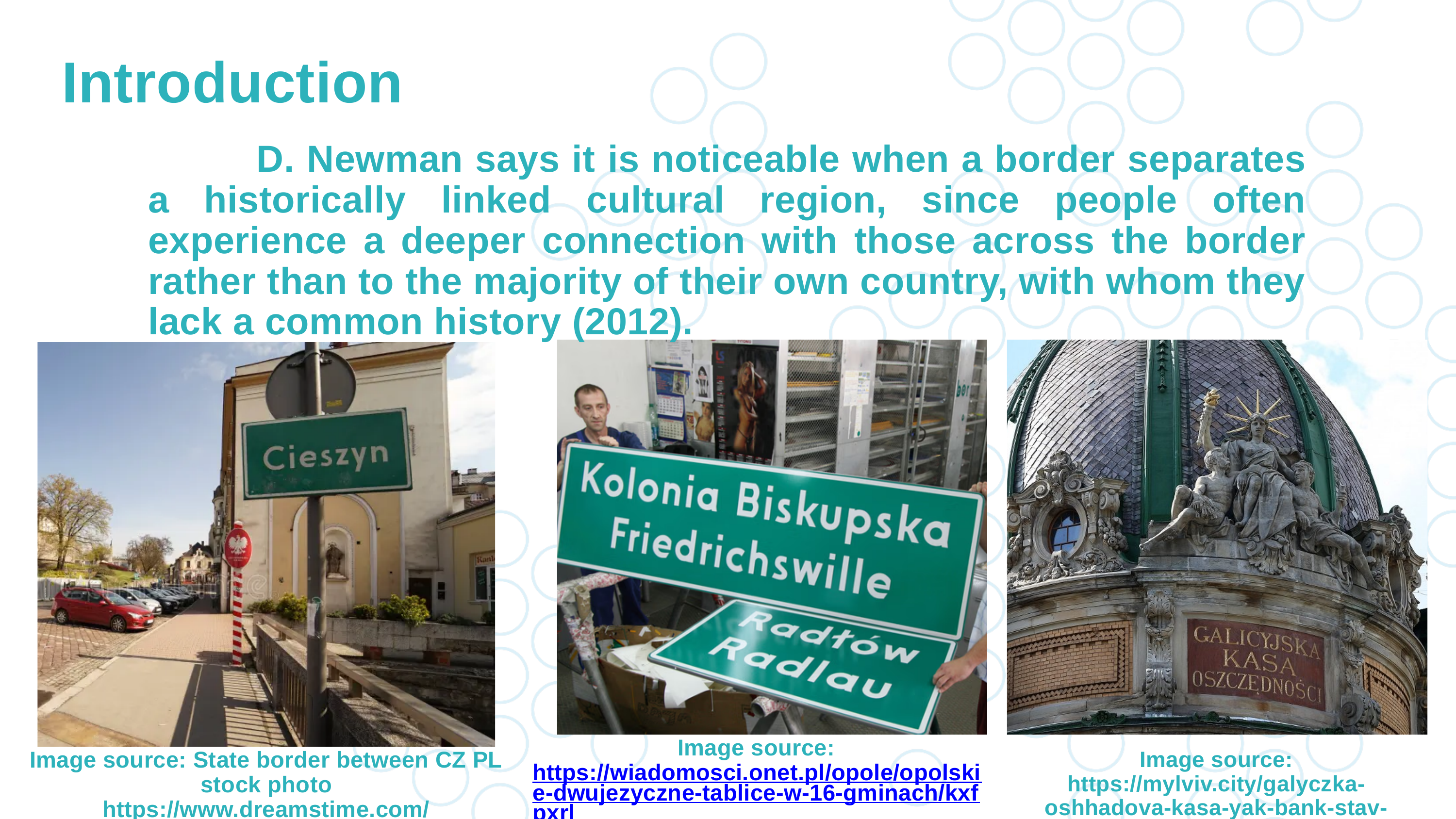

Introduction

         D. Newman says it is noticeable when a border separates a historically linked cultural region, since people often experience a deeper connection with those across the border rather than to the majority of their own country, with whom they lack a common history (2012).

Image source: https://wiadomosci.onet.pl/opole/opolskie-dwujezyczne-tablice-w-16-gminach/kxfpxrl
Image source: State border between CZ PL stock photo
https://www.dreamstime.com/
Image source: https://mylviv.city/galyczka-oshhadova-kasa-yak-bank-stav-muzeyem